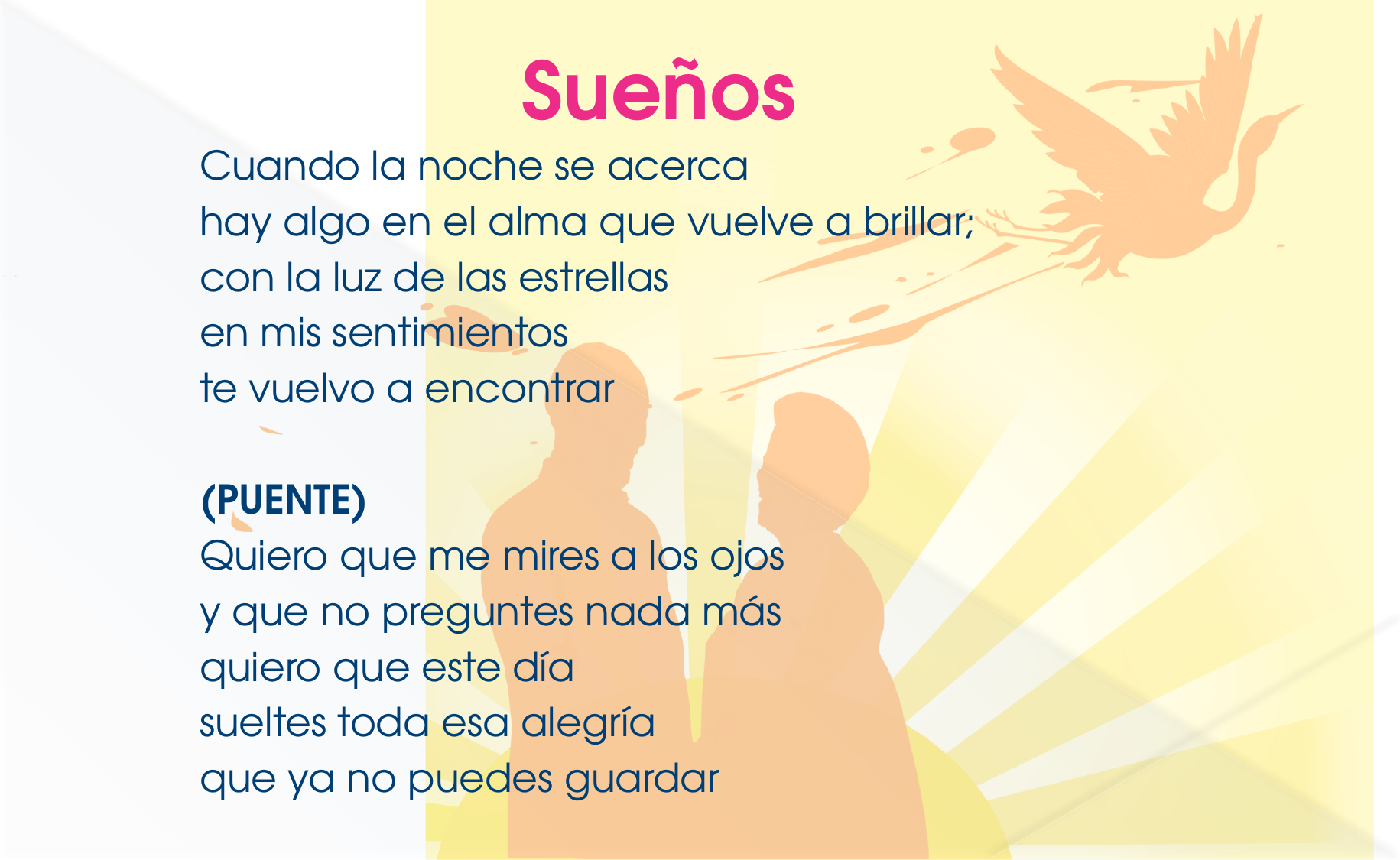

# Sueños
Cuando la noche se acerca
hay algo en el alma que vuelve a brillar;
con la luz de las estrellas
en mis sentimientos
te vuelvo a encontrar

(PUENTE)
Quiero que me mires a los ojos
y que no preguntes nada más
quiero que este día
sueltes toda esa alegría
que ya no puedes guardar